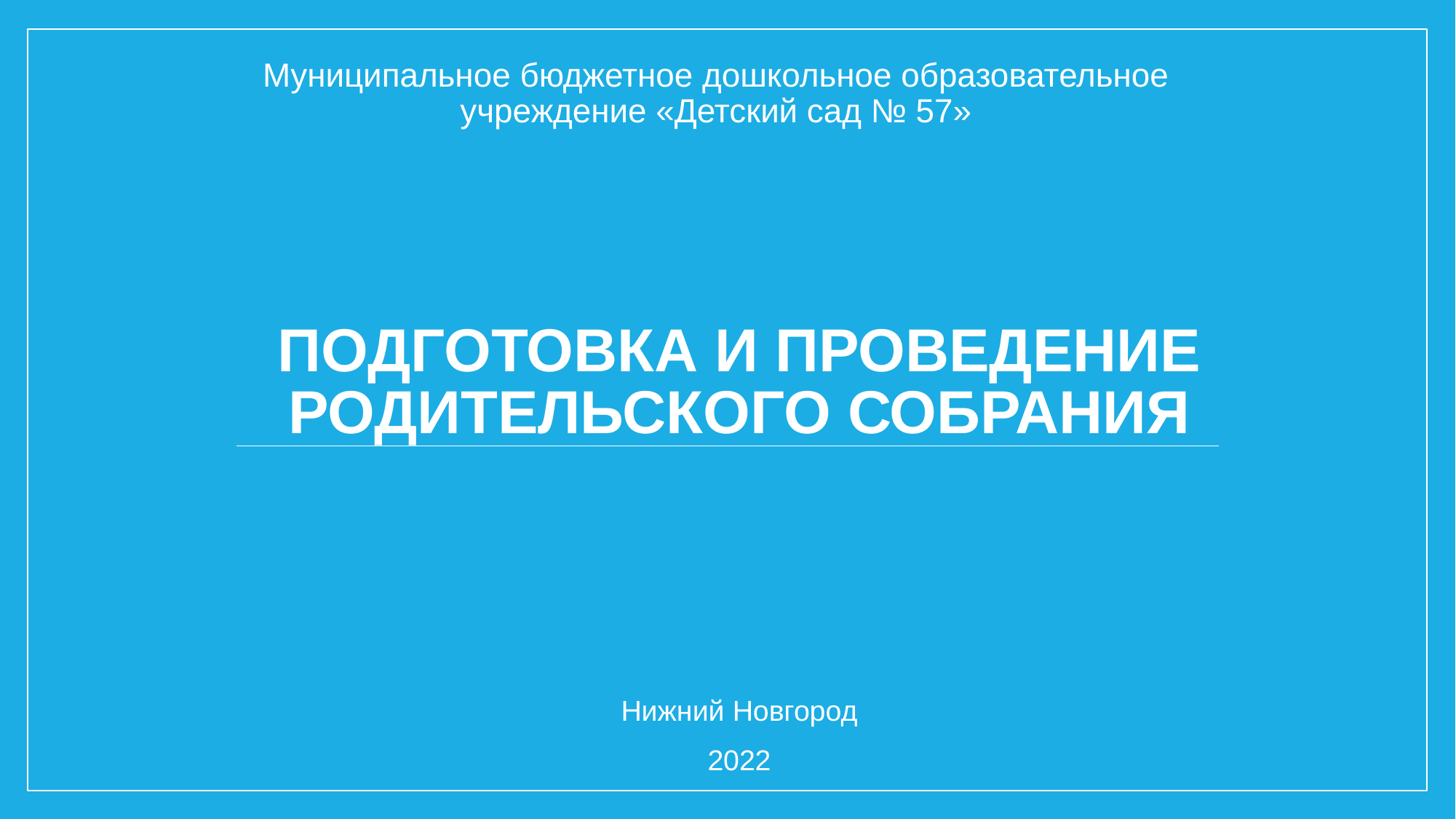

Муниципальное бюджетное дошкольное образовательное учреждение «Детский сад № 57»
# подготовка и проведение родительского собрания
Нижний Новгород
2022